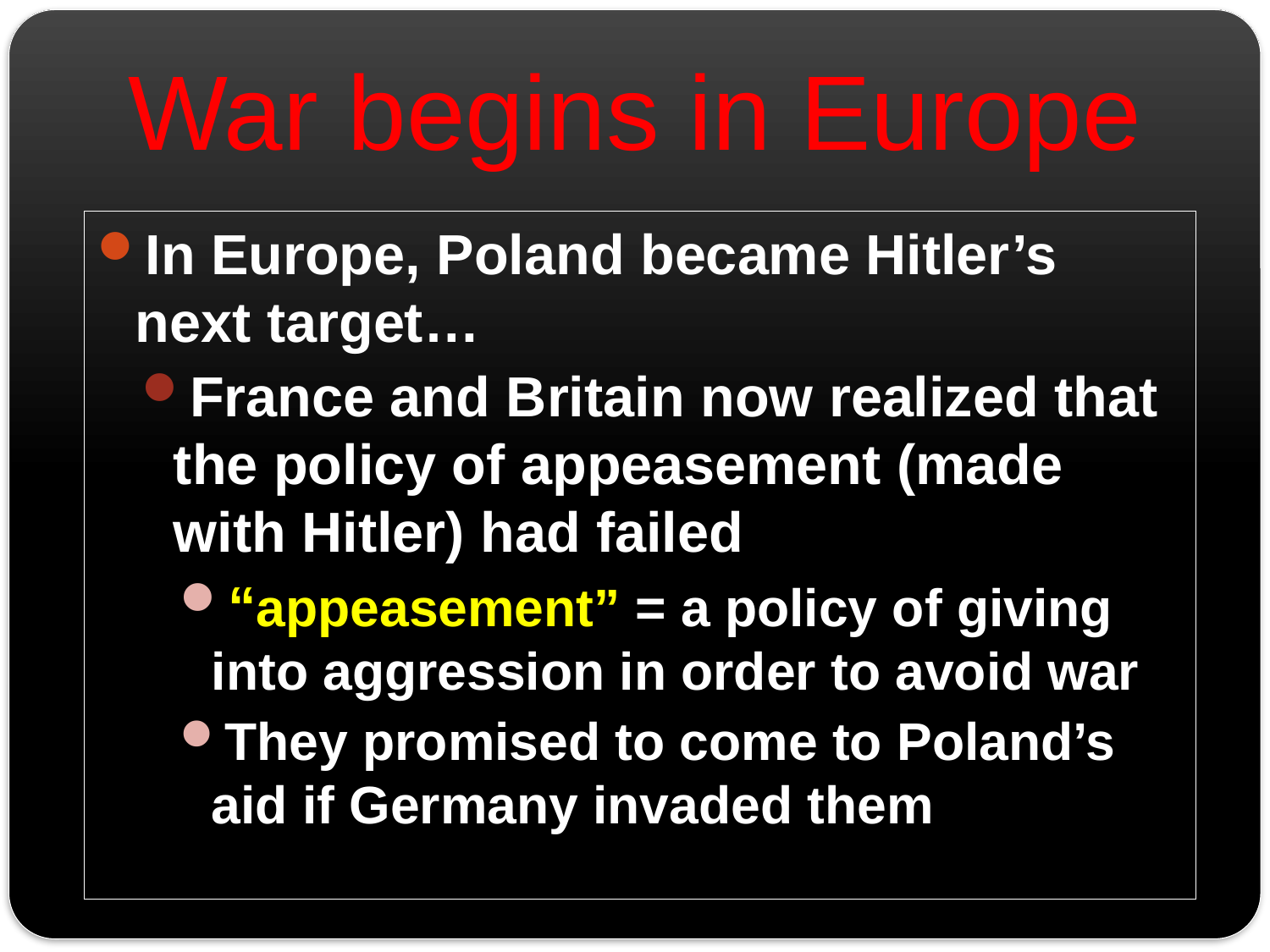

# War begins in Europe
In Europe, Poland became Hitler’s next target…
France and Britain now realized that the policy of appeasement (made with Hitler) had failed
“appeasement” = a policy of giving into aggression in order to avoid war
They promised to come to Poland’s aid if Germany invaded them